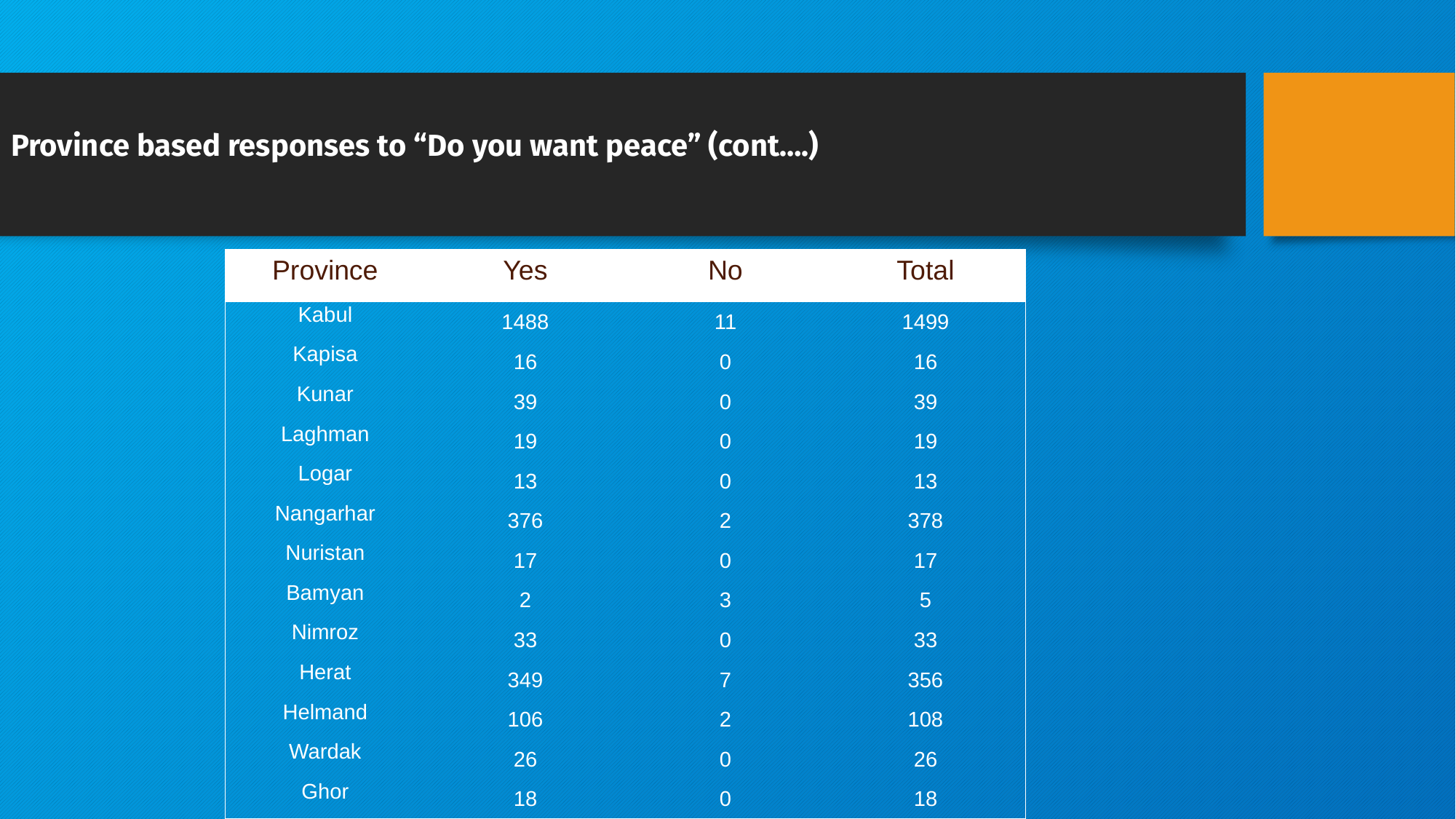

# Province based responses to “Do you want peace” (cont….)
| Province | Yes | No | Total |
| --- | --- | --- | --- |
| Kabul | 1488 | 11 | 1499 |
| Kapisa | 16 | 0 | 16 |
| Kunar | 39 | 0 | 39 |
| Laghman | 19 | 0 | 19 |
| Logar | 13 | 0 | 13 |
| Nangarhar | 376 | 2 | 378 |
| Nuristan | 17 | 0 | 17 |
| Bamyan | 2 | 3 | 5 |
| Nimroz | 33 | 0 | 33 |
| Herat | 349 | 7 | 356 |
| Helmand | 106 | 2 | 108 |
| Wardak | 26 | 0 | 26 |
| Ghor | 18 | 0 | 18 |